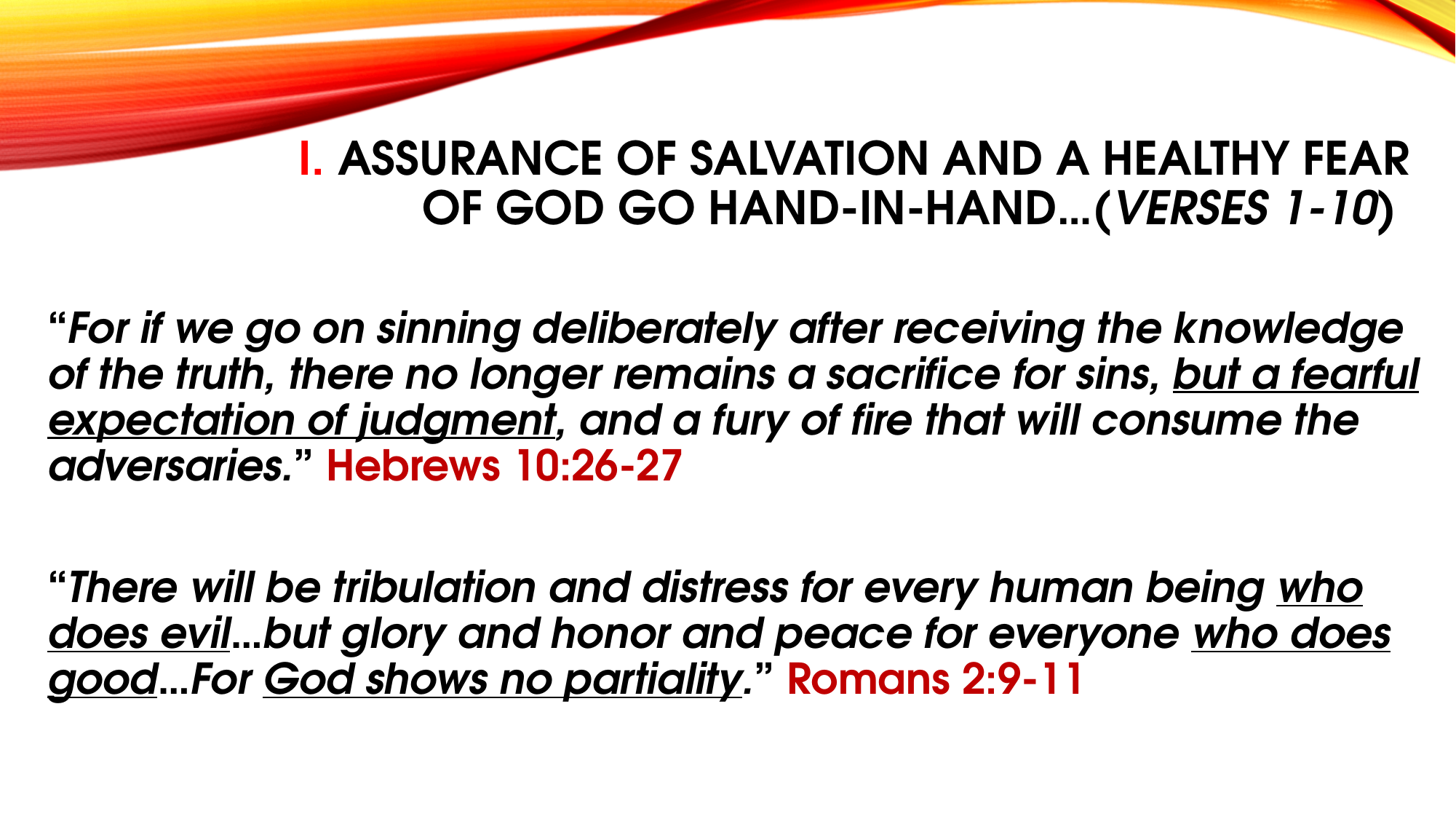

# I. Assurance of salvation and a healthy fear of God go hand-in-hand…(verses 1-10)
“For if we go on sinning deliberately after receiving the knowledge of the truth, there no longer remains a sacrifice for sins, but a fearful expectation of judgment, and a fury of fire that will consume the adversaries.” Hebrews 10:26-27

“There will be tribulation and distress for every human being who does evil…but glory and honor and peace for everyone who does good…For God shows no partiality.” Romans 2:9-11